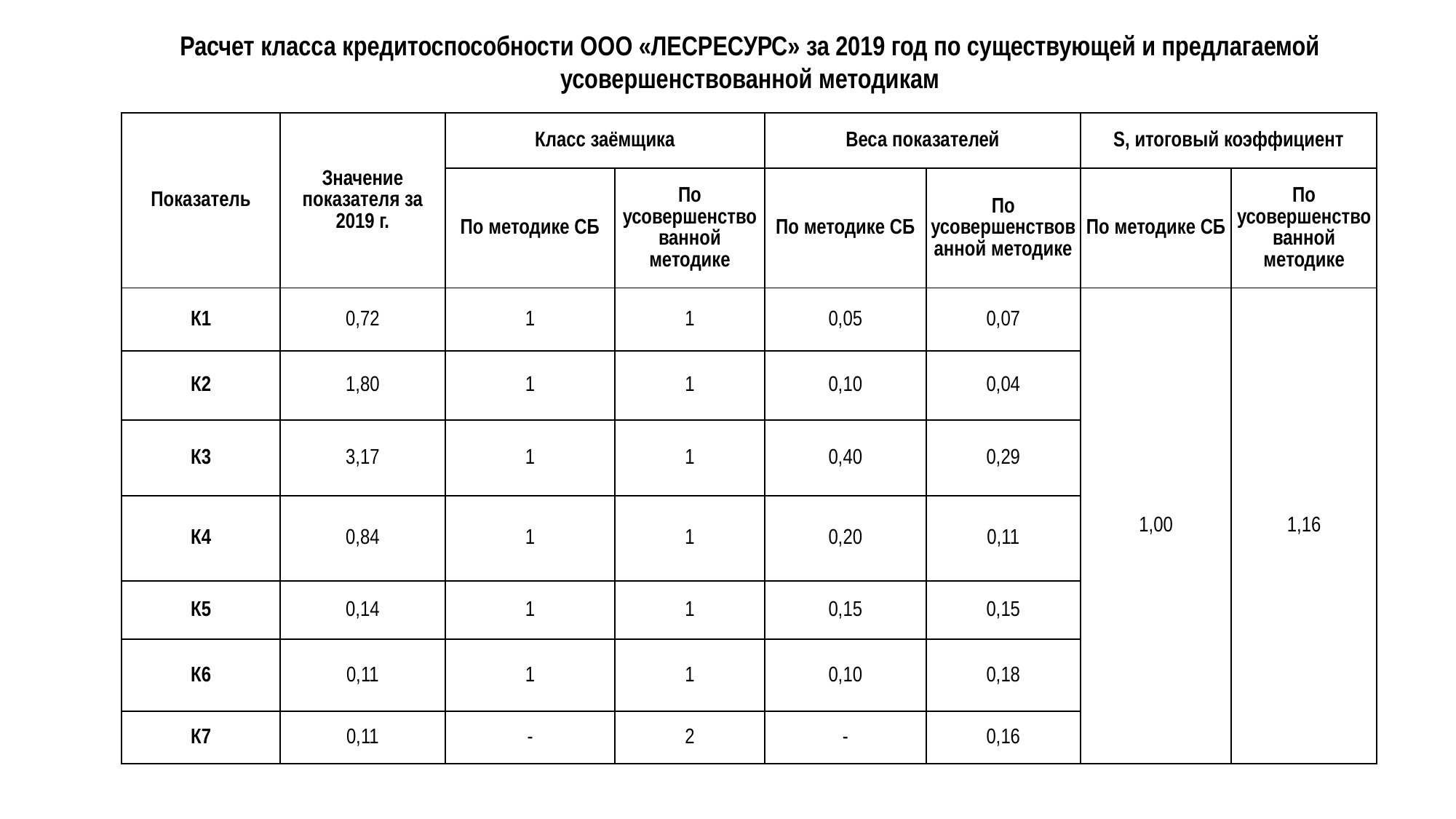

Расчет класса кредитоспособности ООО «ЛЕСРЕСУРС» за 2019 год по существующей и предлагаемой усовершенствованной методикам
| Показатель | Значение показателя за 2019 г. | Класс заёмщика |  | Веса показателей |  | S, итоговый коэффициент |  |
| --- | --- | --- | --- | --- | --- | --- | --- |
|  |  | По методике СБ | По усовершенствованной методике | По методике СБ | По усовершенствованной методике | По методике СБ | По усовершенствованной методике |
| К1 | 0,72 | 1 | 1 | 0,05 | 0,07 | 1,00 | 1,16 |
| К2 | 1,80 | 1 | 1 | 0,10 | 0,04 |  |  |
| К3 | 3,17 | 1 | 1 | 0,40 | 0,29 |  |  |
| К4 | 0,84 | 1 | 1 | 0,20 | 0,11 |  |  |
| К5 | 0,14 | 1 | 1 | 0,15 | 0,15 |  |  |
| К6 | 0,11 | 1 | 1 | 0,10 | 0,18 |  |  |
| К7 | 0,11 | - | 2 | - | 0,16 |  |  |